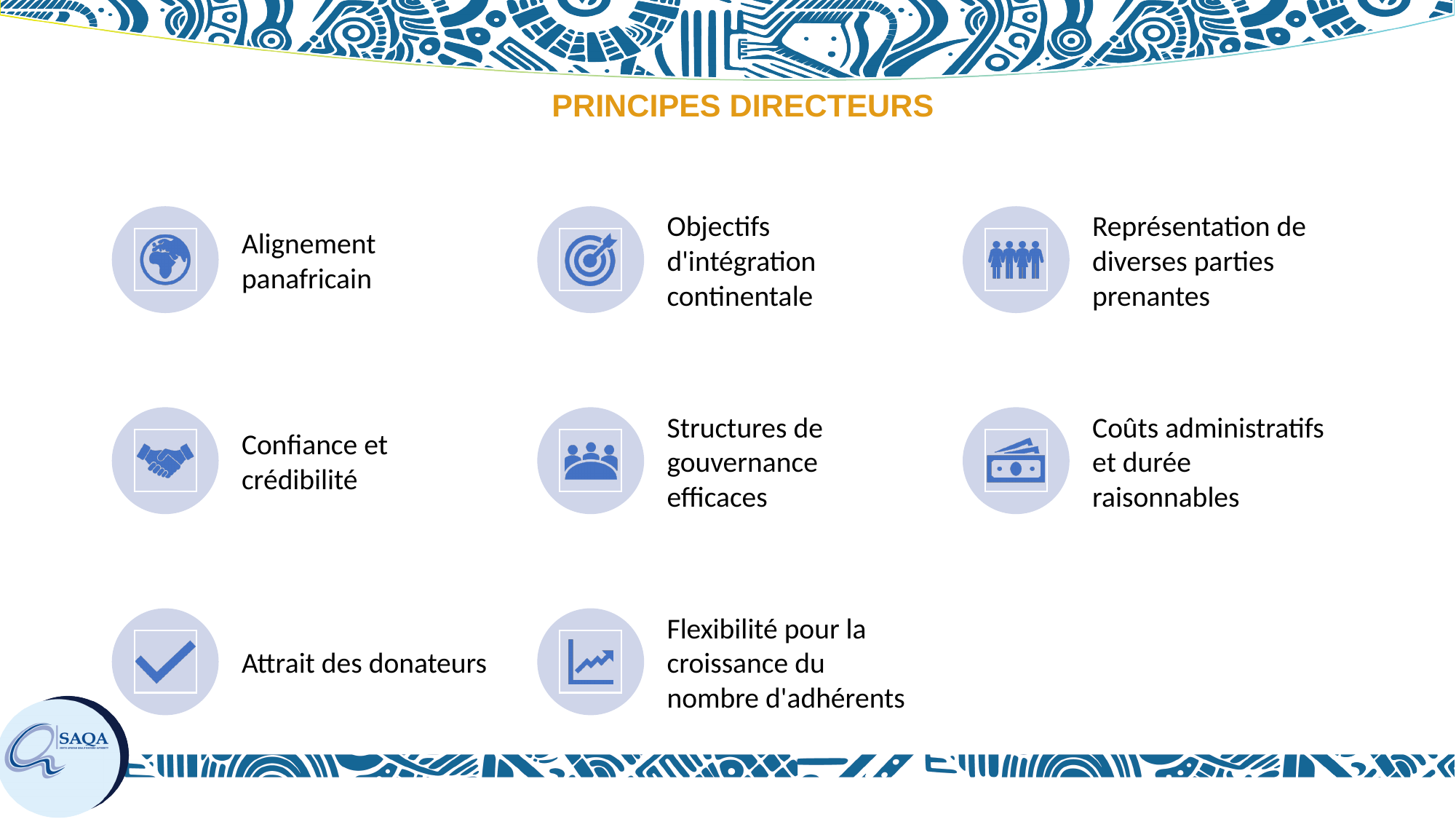

PRINCIPES DIRECTEURS
#
Alignement panafricain
Objectifs d'intégration continentale
Représentation de diverses parties prenantes
Confiance et crédibilité
Structures de gouvernance efficaces
Coûts administratifs et durée raisonnables
Attrait des donateurs
Flexibilité pour la croissance du nombre d'adhérents